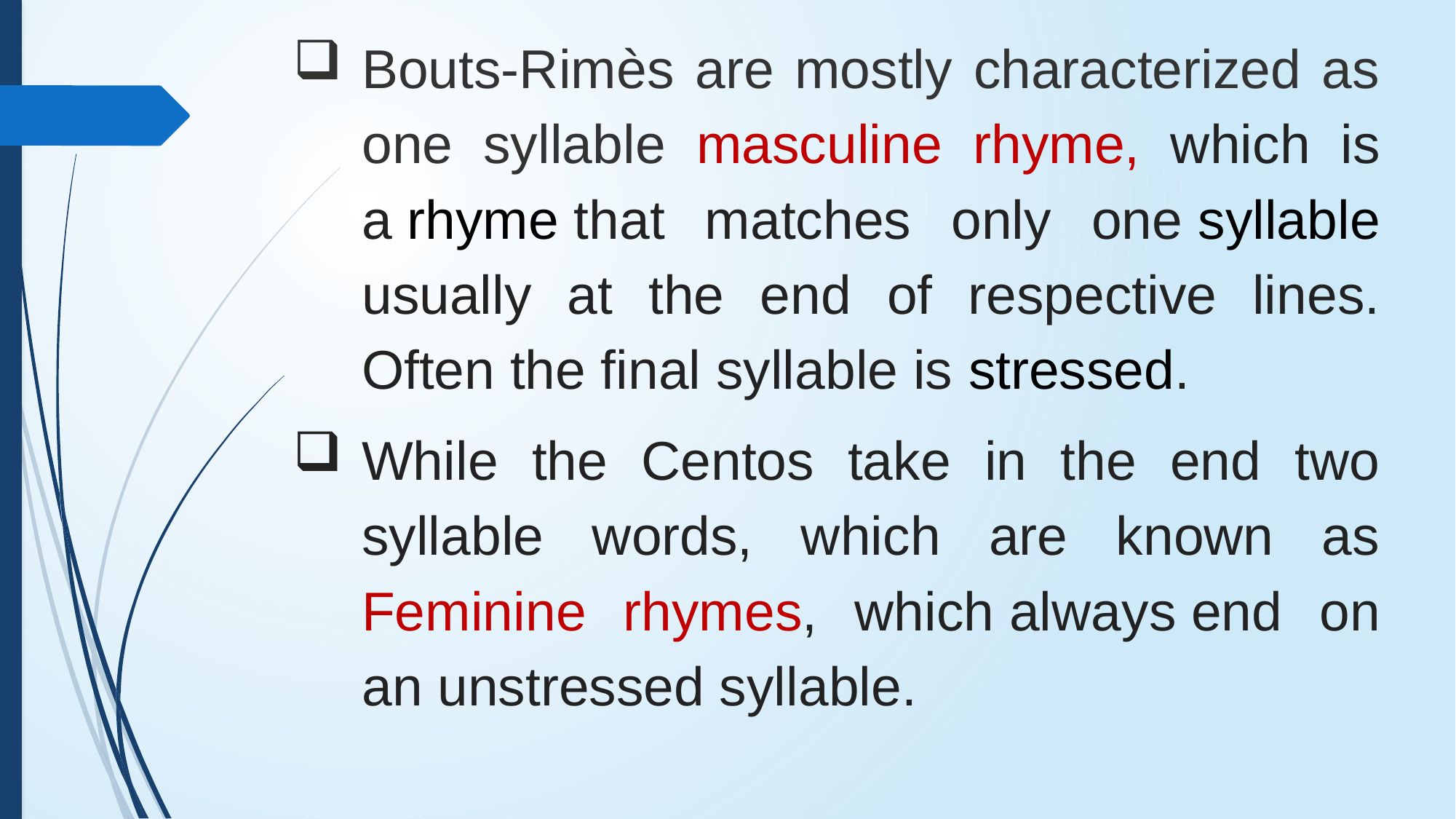

Bouts-Rimès are mostly characterized as one syllable masculine rhyme, which is a rhyme that matches only one syllable usually at the end of respective lines. Often the final syllable is stressed.
While the Centos take in the end two syllable words, which are known as Feminine rhymes, which always end on an unstressed syllable.